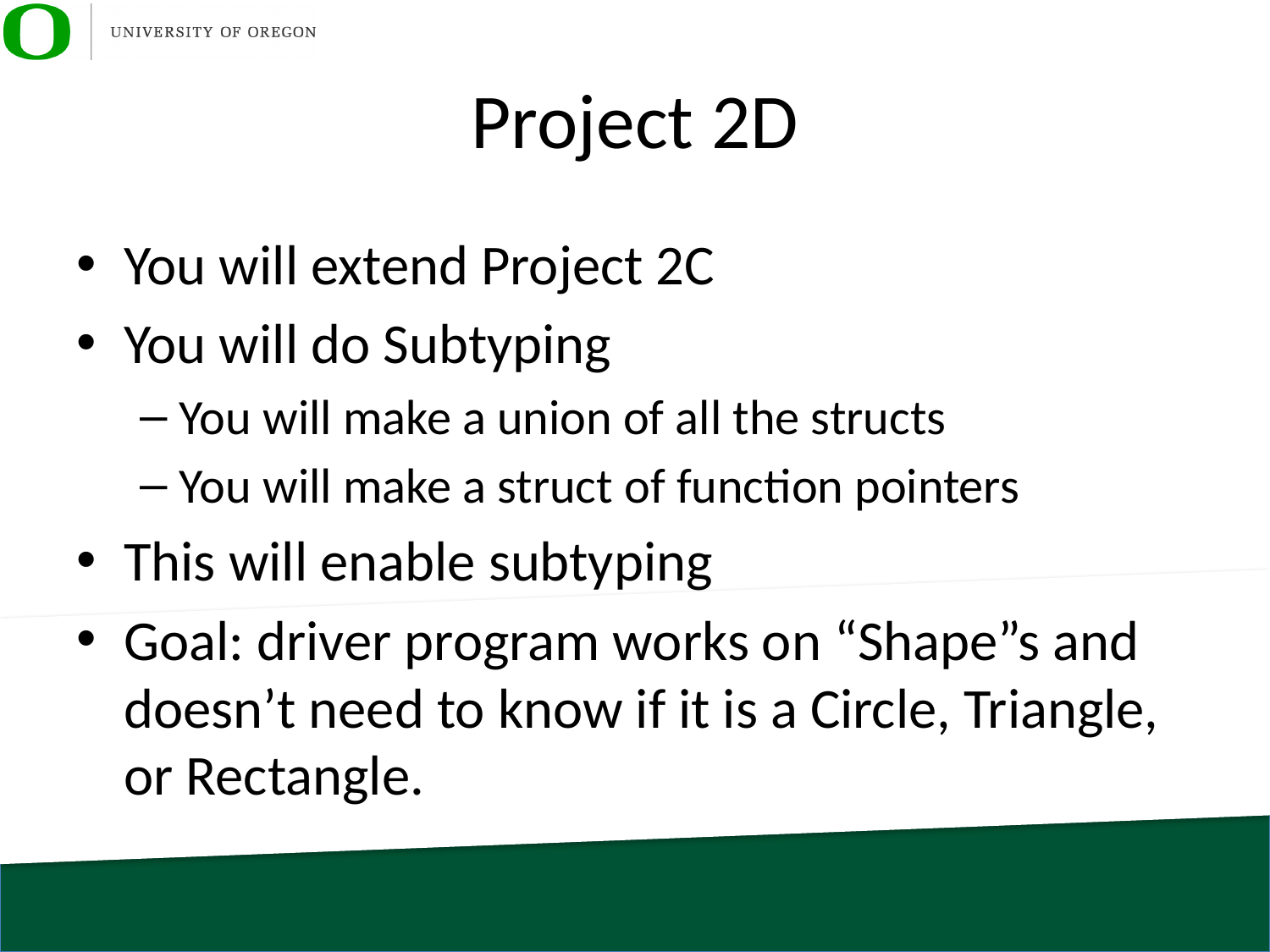

# Project 2D
You will extend Project 2C
You will do Subtyping
You will make a union of all the structs
You will make a struct of function pointers
This will enable subtyping
Goal: driver program works on “Shape”s and doesn’t need to know if it is a Circle, Triangle, or Rectangle.